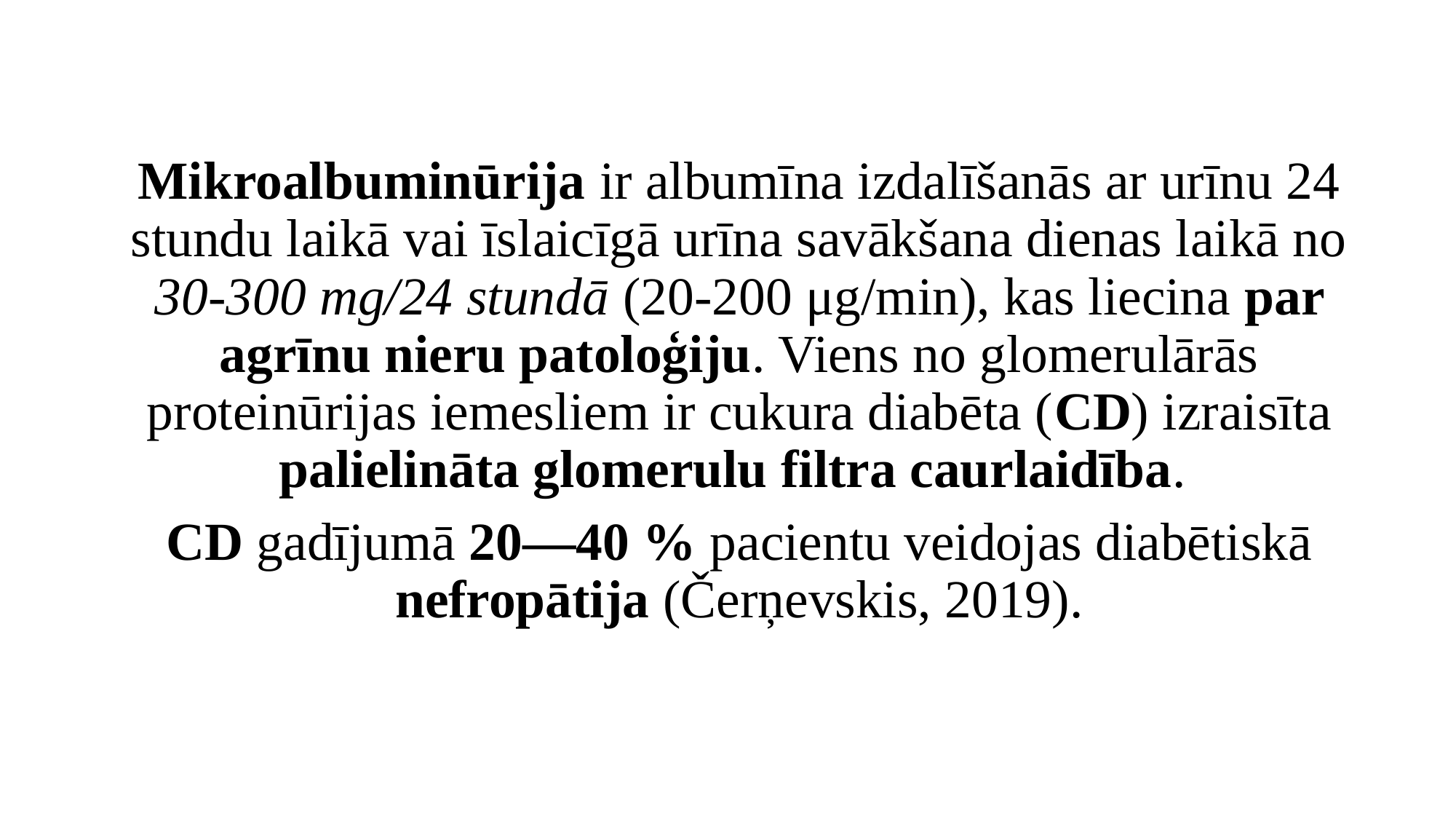

Mikroalbuminūrija ir albumīna izdalīšanās ar urīnu 24 stundu laikā vai īslaicīgā urīna savākšana dienas laikā no 30-300 mg/24 stundā (20-200 μg/min), kas liecina par agrīnu nieru patoloģiju. Viens no glomerulārās proteinūrijas iemesliem ir cukura diabēta (CD) izraisīta palielināta glomerulu filtra caurlaidība.
CD gadījumā 20—40 % pacientu veidojas diabētiskā nefropātija (Čerņevskis, 2019).